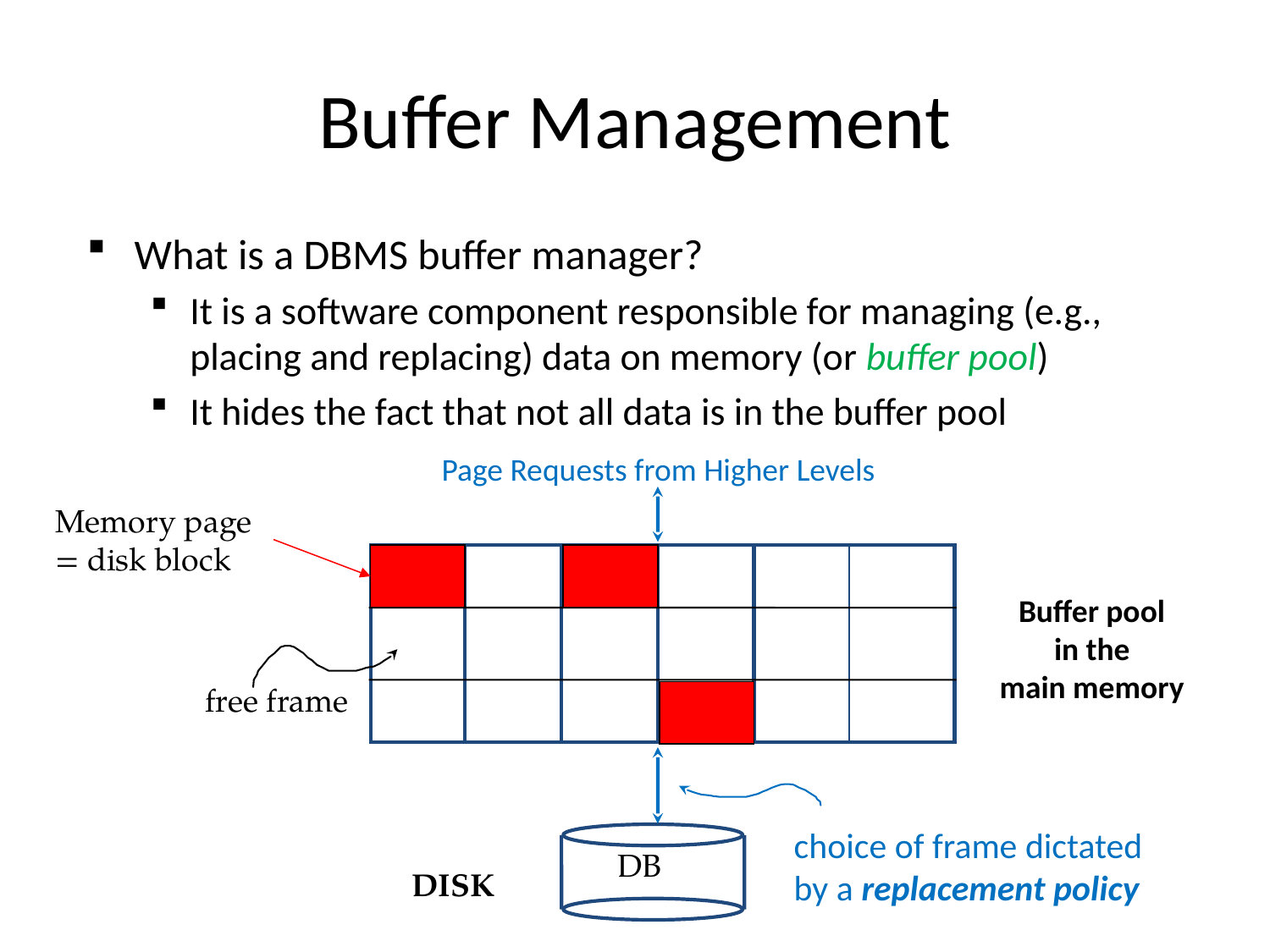

# Buffer Management
What is a DBMS buffer manager?
It is a software component responsible for managing (e.g., placing and replacing) data on memory (or buffer pool)
It hides the fact that not all data is in the buffer pool

Page Requests from Higher Levels

Memory page
= disk block

Buffer pool
in the
main memory

free frame

choice of frame dictated
by a replacement policy

DB
DISK